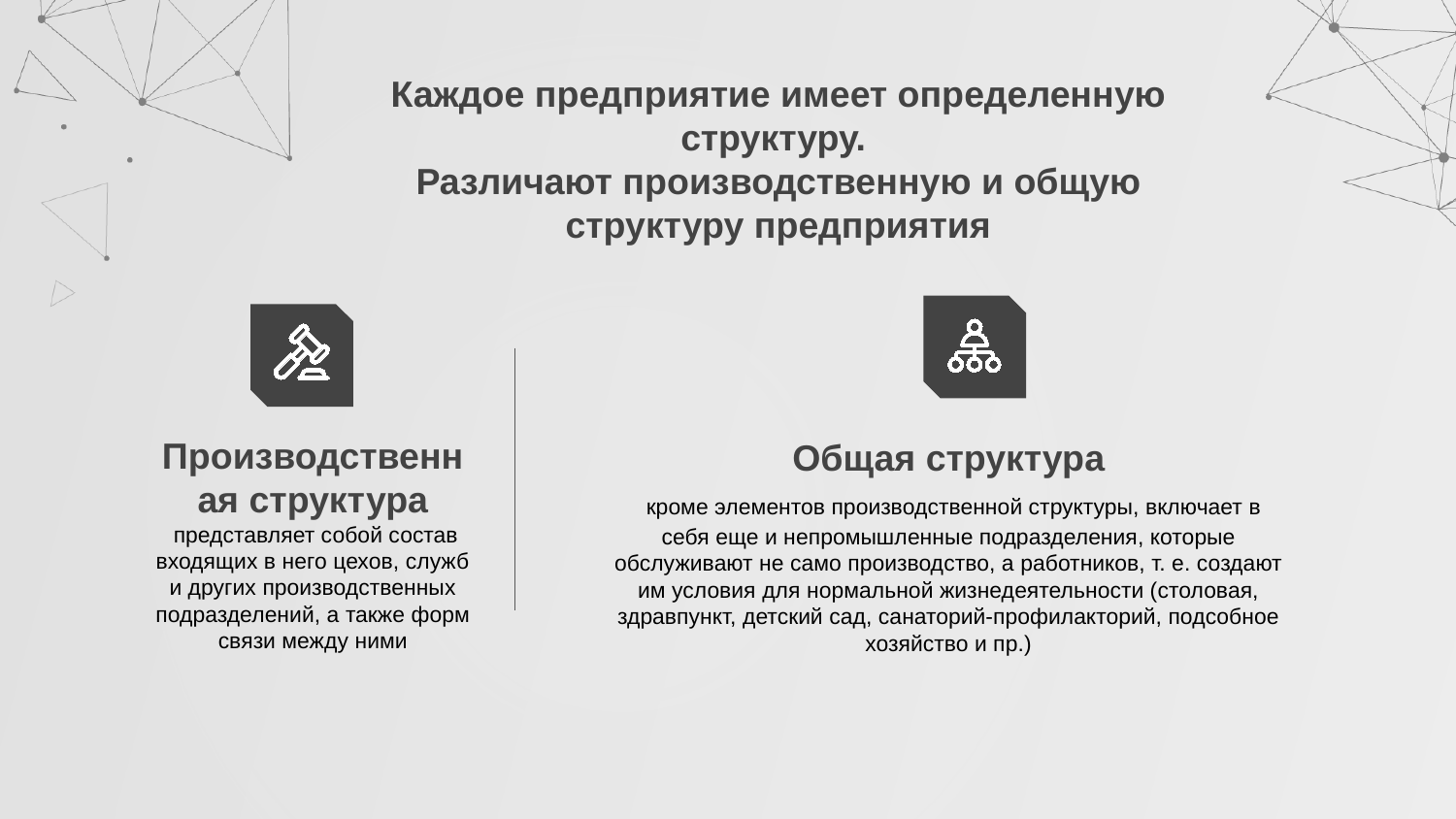

# Каждое предприятие имеет определенную структуру. Различают производственную и общую структуру предприятия

Производственная структура
 представляет собой состав входящих в него цехов, служб и других производственных подразделений, а также форм связи между ними

Общая структура
 кроме элементов производственной структуры, включает в себя еще и непромышленные подразделения, которые обслуживают не само производство, а работников, т. е. создают им условия для нормальной жизнедеятельности (столовая, здравпункт, детский сад, санаторий-профилакторий, подсобное хозяйство и пр.)